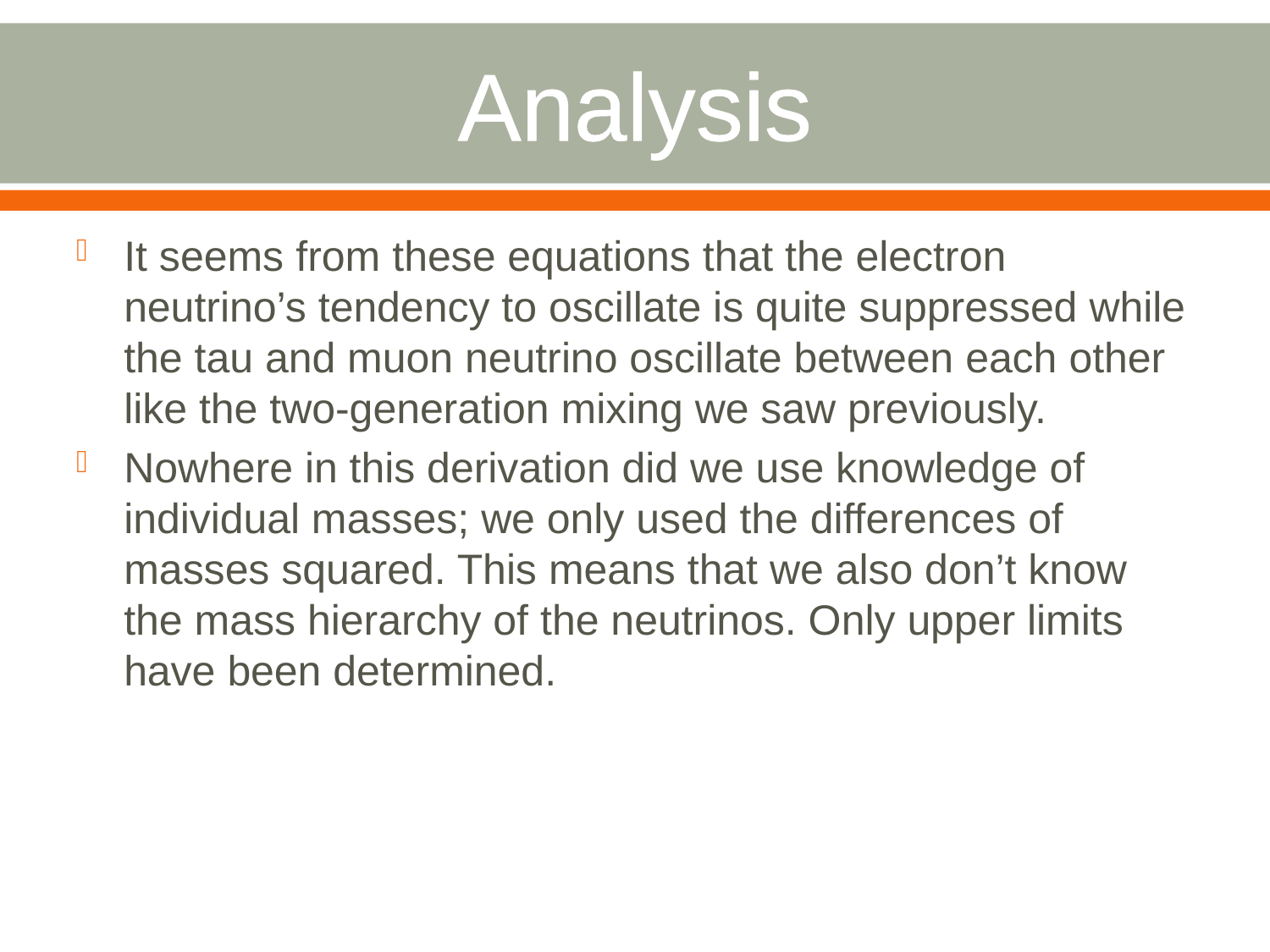

# Analysis
It seems from these equations that the electron neutrino’s tendency to oscillate is quite suppressed while the tau and muon neutrino oscillate between each other like the two-generation mixing we saw previously.
Nowhere in this derivation did we use knowledge of individual masses; we only used the differences of masses squared. This means that we also don’t know the mass hierarchy of the neutrinos. Only upper limits have been determined.